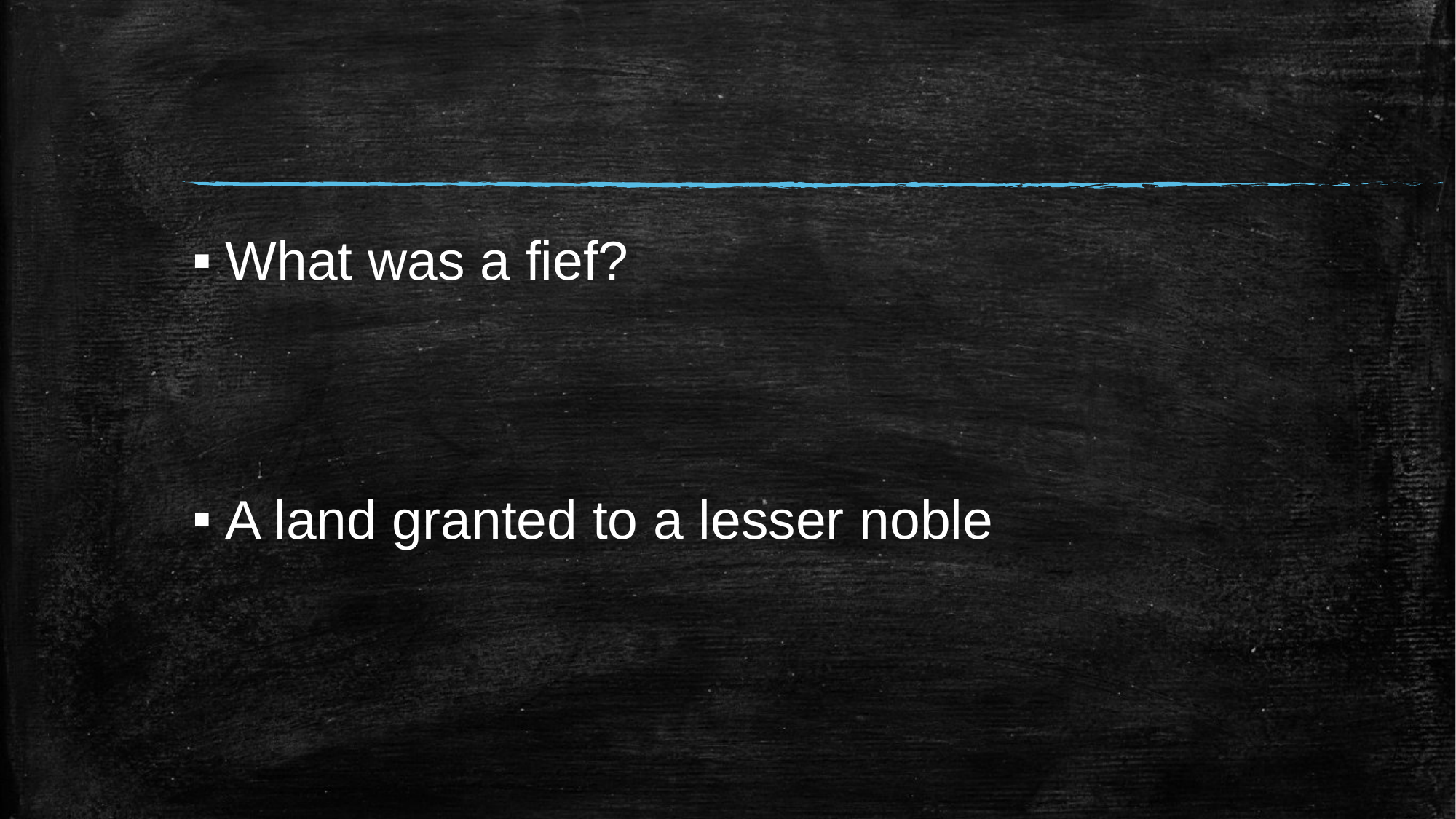

#
What was a fief?

A land granted to a lesser noble